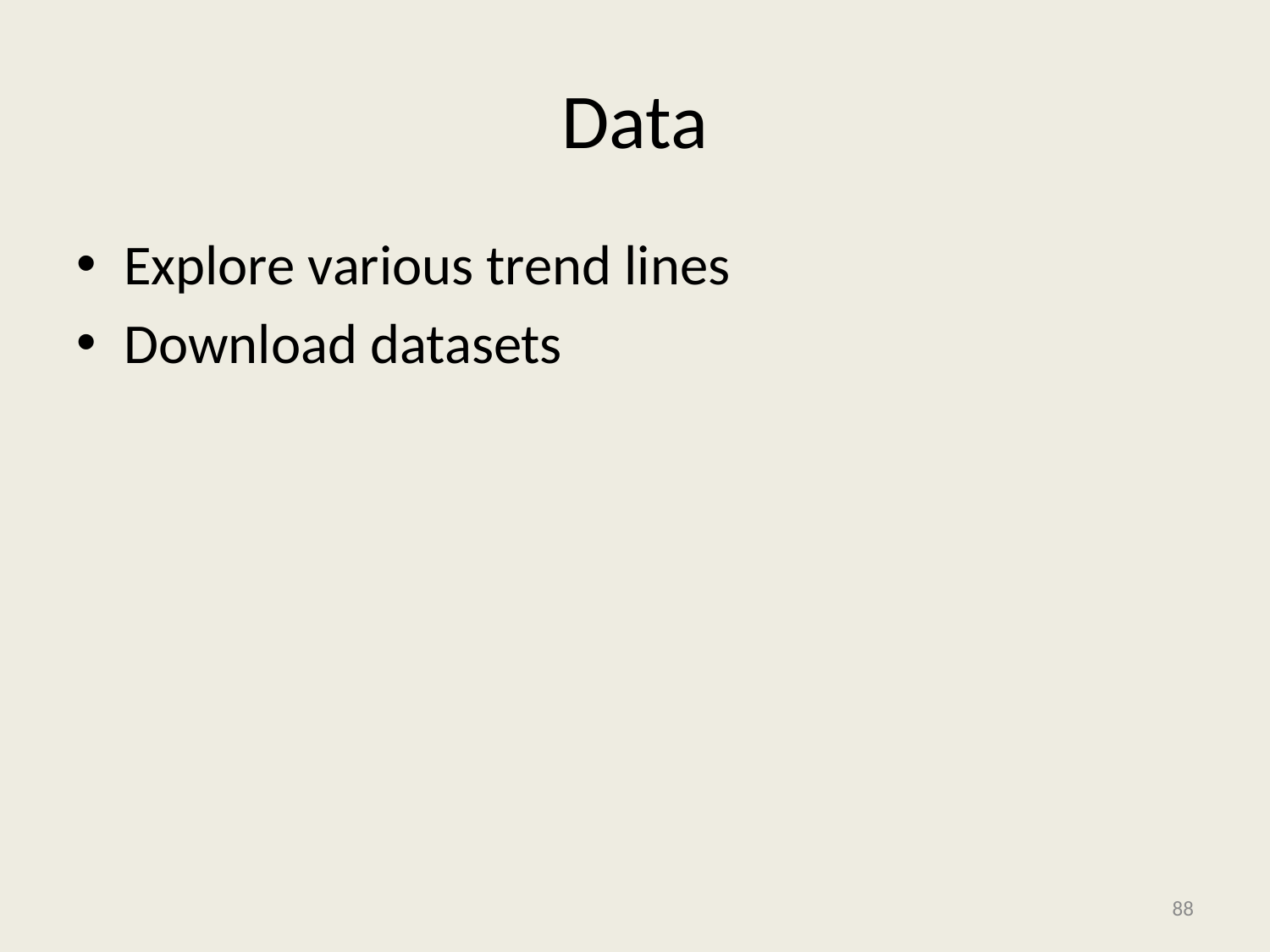

# Data
Explore various trend lines
Download datasets
88